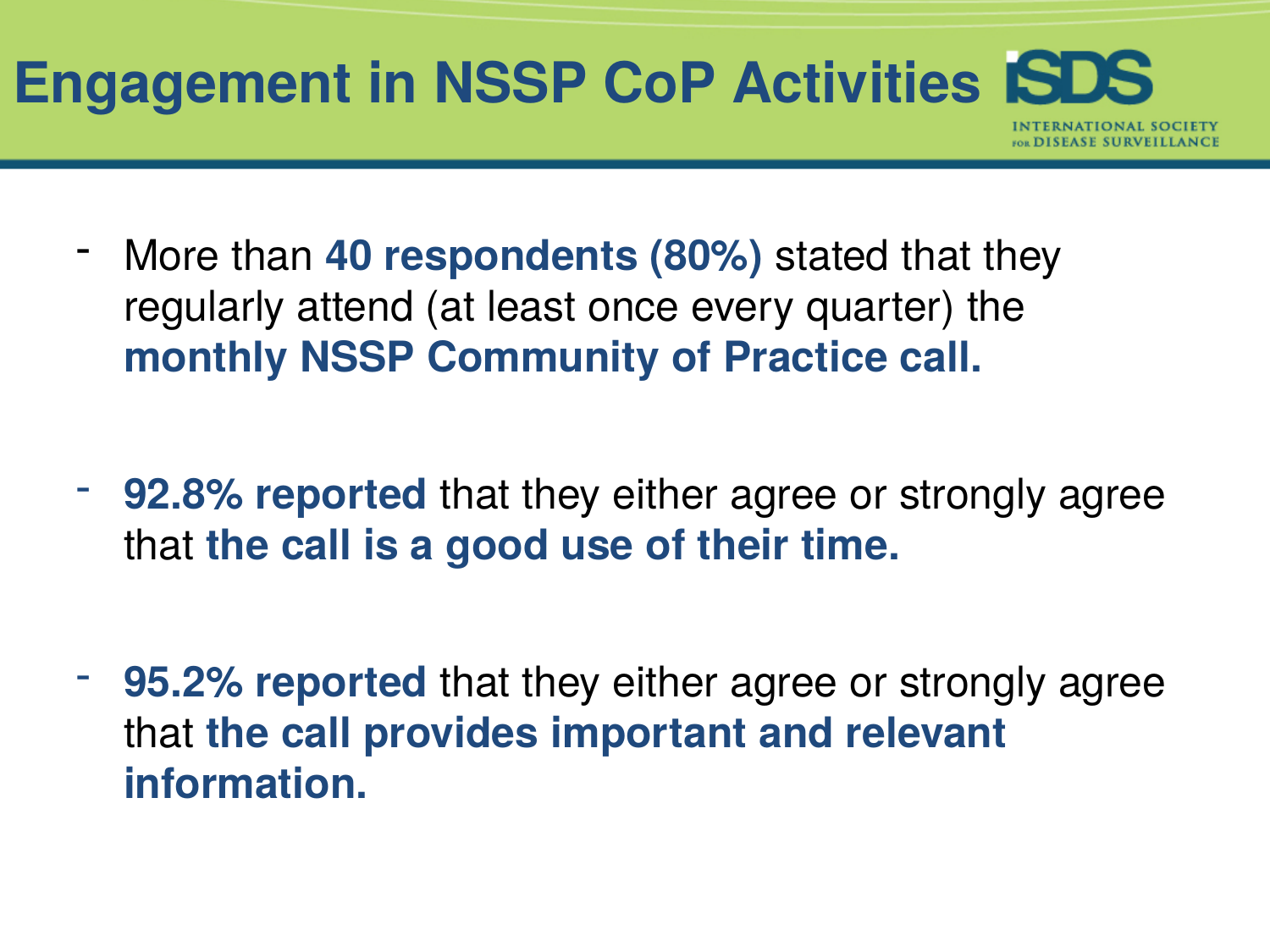

# Engagement in NSSP CoP Activities
More than 40 respondents (80%) stated that they regularly attend (at least once every quarter) the monthly NSSP Community of Practice call.

92.8% reported that they either agree or strongly agree that the call is a good use of their time.

95.2% reported that they either agree or strongly agree that the call provides important and relevant information.